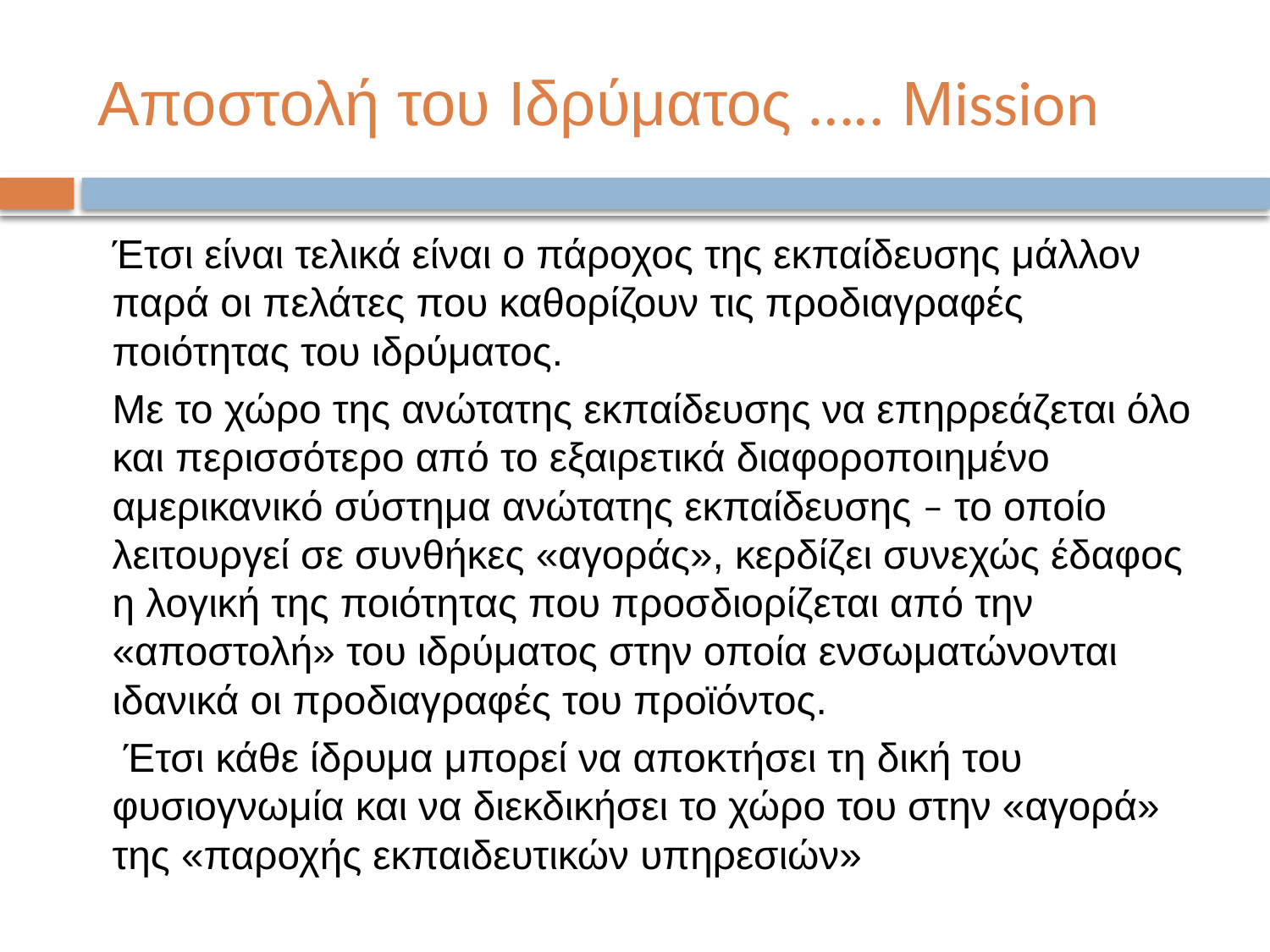

# Αποστολή του Ιδρύματος ….. Μission
Έτσι είναι τελικά είναι ο πάροχος της εκπαίδευσης μάλλον παρά οι πελάτες που καθορίζουν τις προδιαγραφές ποιότητας του ιδρύματος.
Με το χώρο της ανώτατης εκπαίδευσης να επηρρεάζεται όλο και περισσότερο από το εξαιρετικά διαφοροποιημένο αμερικανικό σύστημα ανώτατης εκπαίδευσης – το οποίο λειτουργεί σε συνθήκες «αγοράς», κερδίζει συνεχώς έδαφος η λογική της ποιότητας που προσδιορίζεται από την «αποστολή» του ιδρύματος στην οποία ενσωματώνονται ιδανικά οι προδιαγραφές του προϊόντος.
 Έτσι κάθε ίδρυμα μπορεί να αποκτήσει τη δική του φυσιογνωμία και να διεκδικήσει το χώρο του στην «αγορά» της «παροχής εκπαιδευτικών υπηρεσιών»